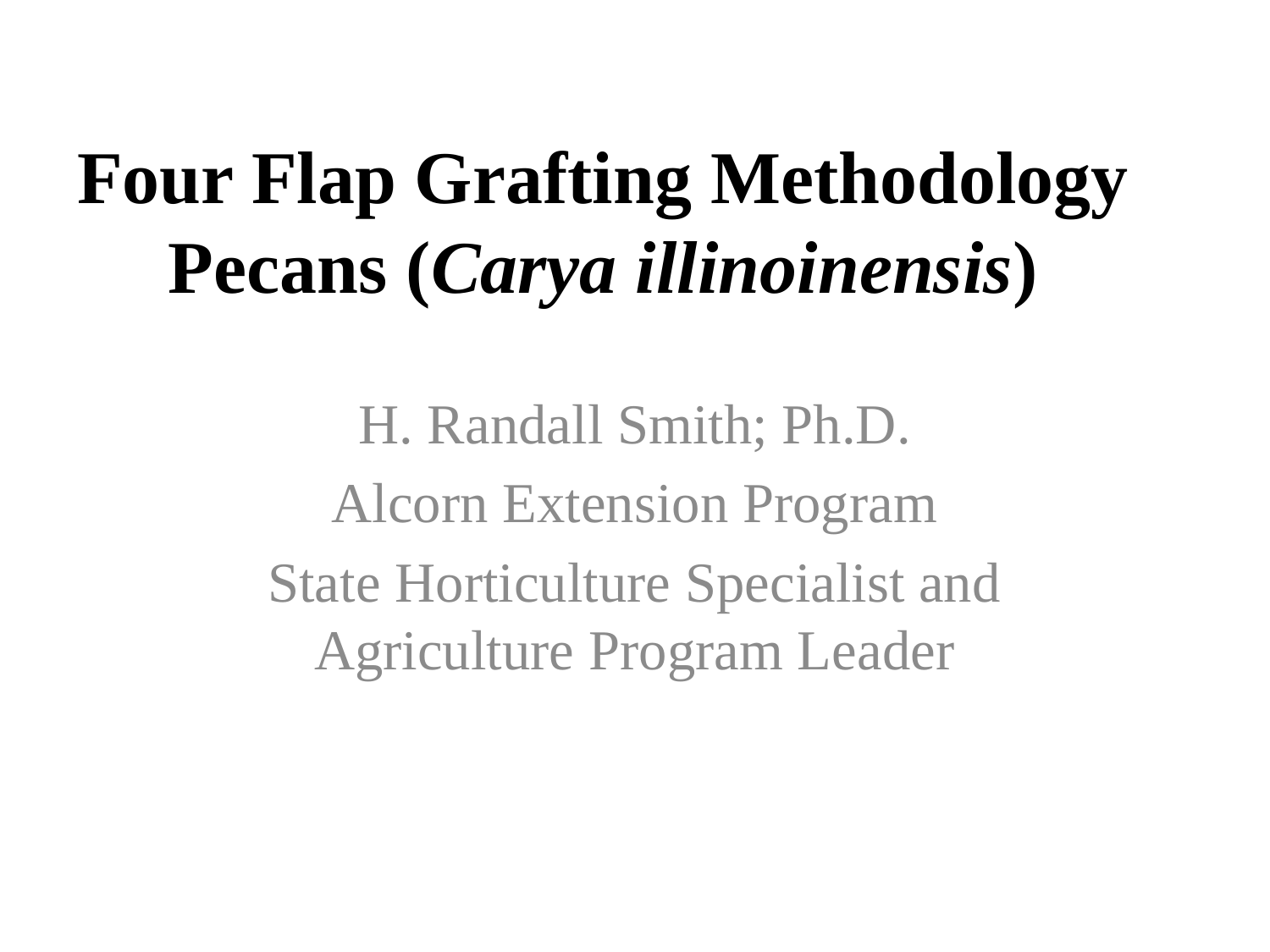

# Four Flap Grafting Methodology Pecans (Carya illinoinensis)
H. Randall Smith; Ph.D.
Alcorn Extension Program
State Horticulture Specialist and Agriculture Program Leader